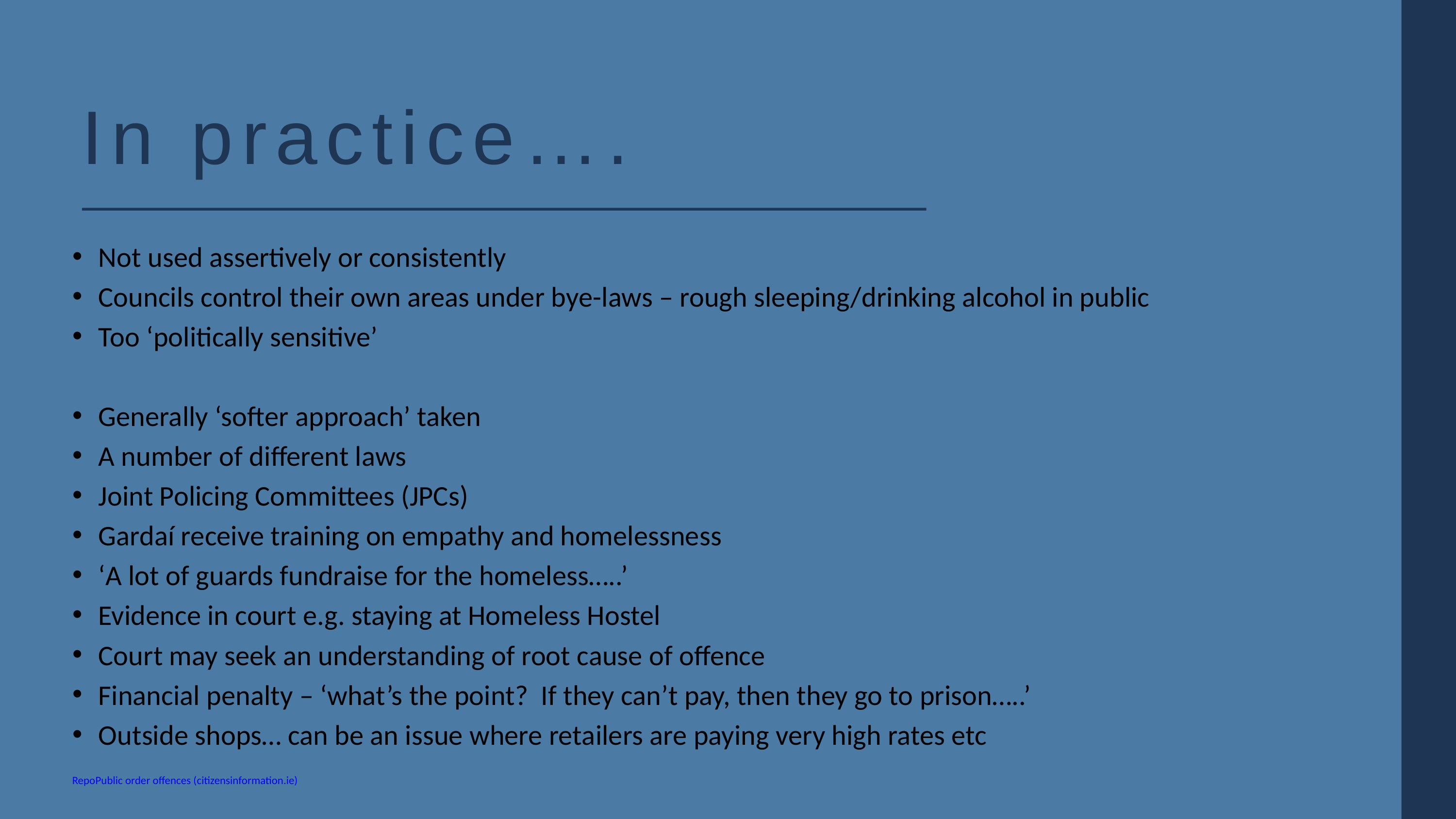

In practice….

Not used assertively or consistently
Councils control their own areas under bye-laws – rough sleeping/drinking alcohol in public
Too ‘politically sensitive’

Generally ‘softer approach’ taken
A number of different laws
Joint Policing Committees (JPCs)
Gardaí receive training on empathy and homelessness
‘A lot of guards fundraise for the homeless…..’
Evidence in court e.g. staying at Homeless Hostel
Court may seek an understanding of root cause of offence
Financial penalty – ‘what’s the point?  If they can’t pay, then they go to prison…..’
Outside shops… can be an issue where retailers are paying very high rates etc
RepoPublic order offences (citizensinformation.ie)